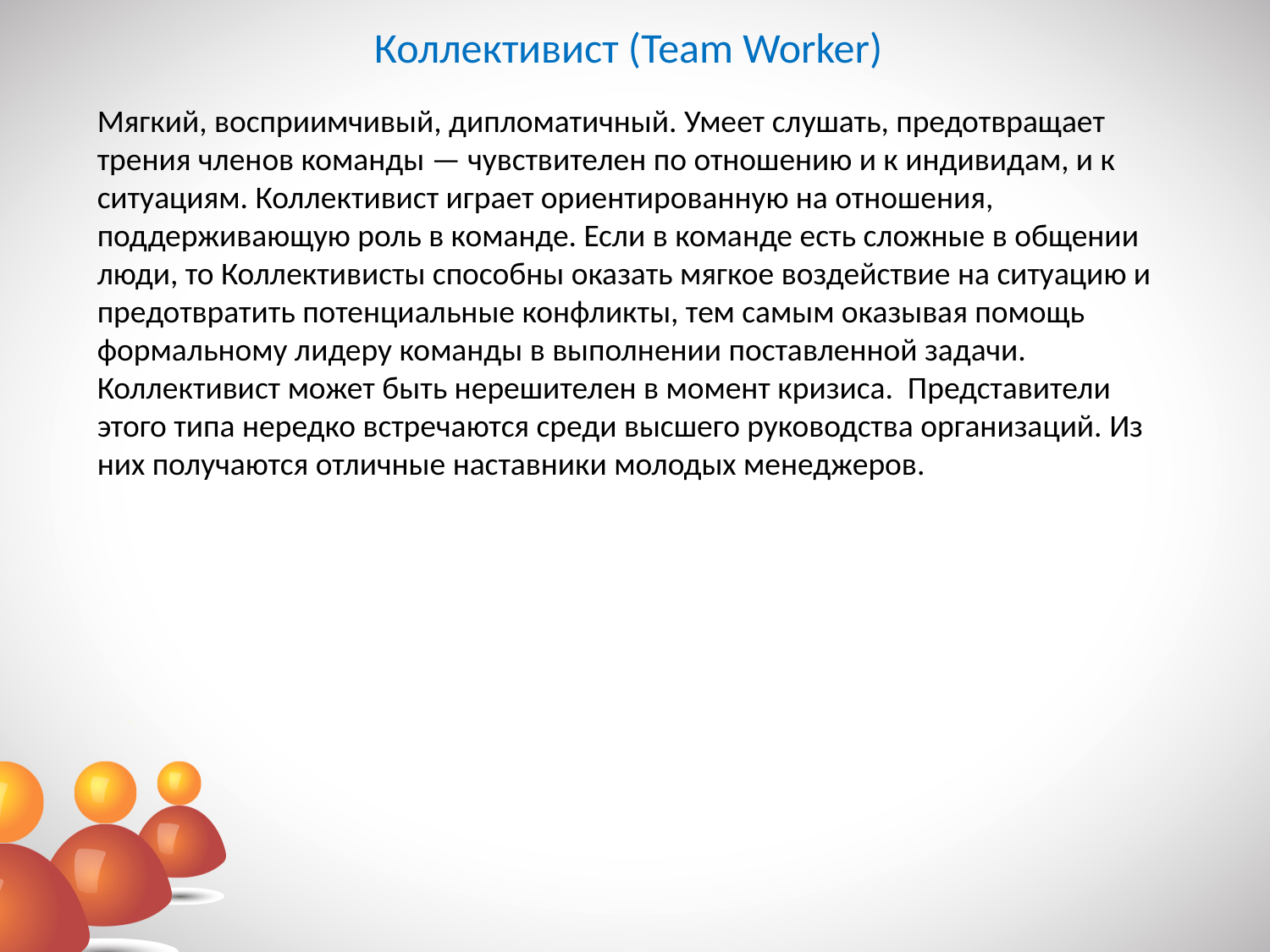

# Коллективист (Team Worker)
Мягкий, восприимчивый, дипломатичный. Умеет слушать, предотвращает трения членов команды — чувствителен по отношению и к индивидам, и к ситуациям. Коллективист играет ориентированную на отношения, поддерживающую роль в команде. Если в команде есть сложные в общении люди, то Коллективисты способны оказать мягкое воздействие на ситуацию и предотвратить потенциальные конфликты, тем самым оказывая помощь формальному лидеру команды в выполнении поставленной задачи. Коллективист может быть нерешителен в момент кризиса.  Представители этого типа нередко встречаются среди высшего руководства организаций. Из них получаются отличные наставники молодых менеджеров.